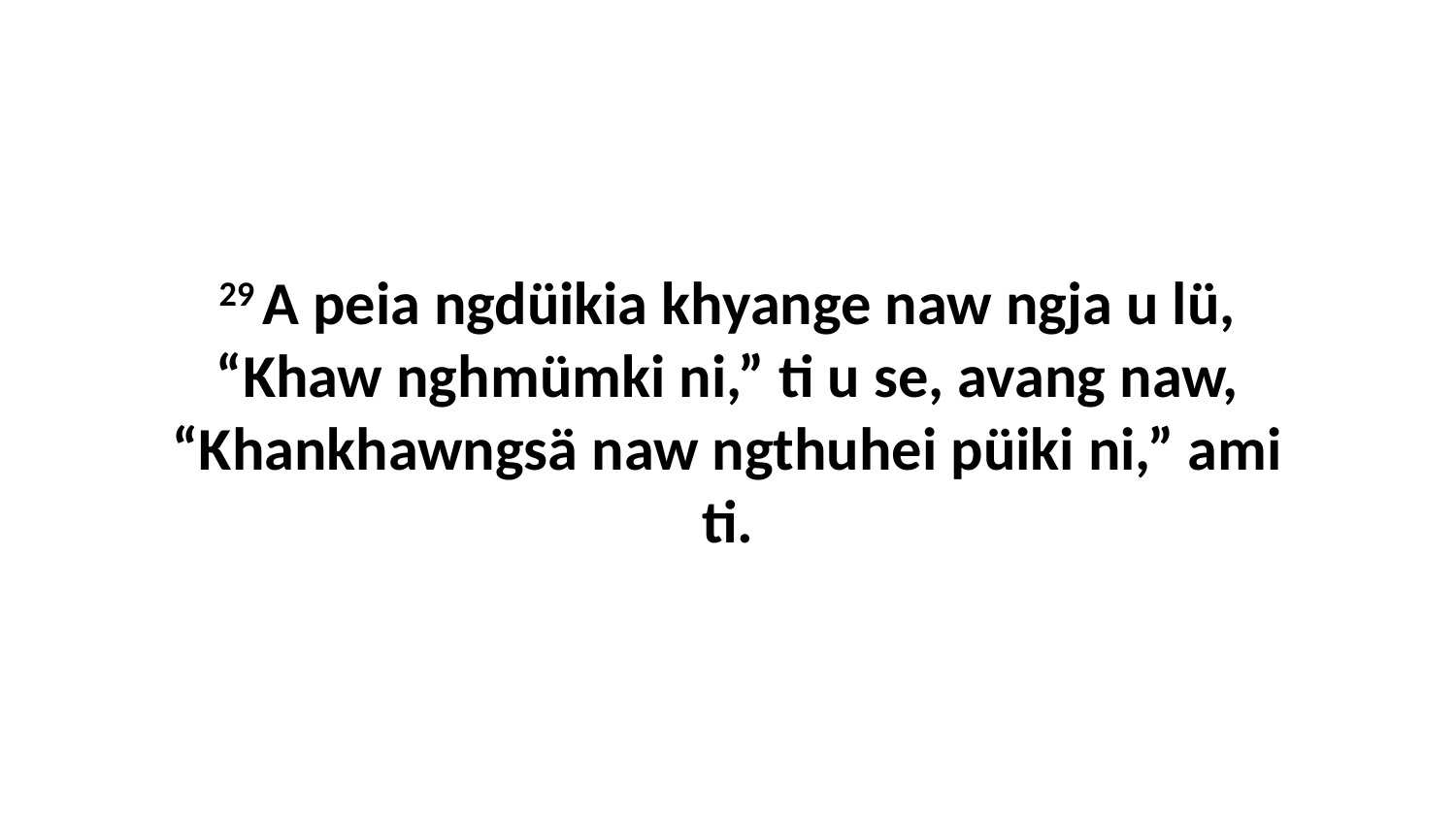

29 A peia ngdüikia khyange naw ngja u lü, “Khaw nghmümki ni,” ti u se, avang naw, “Khankhawngsä naw ngthuhei püiki ni,” ami ti.